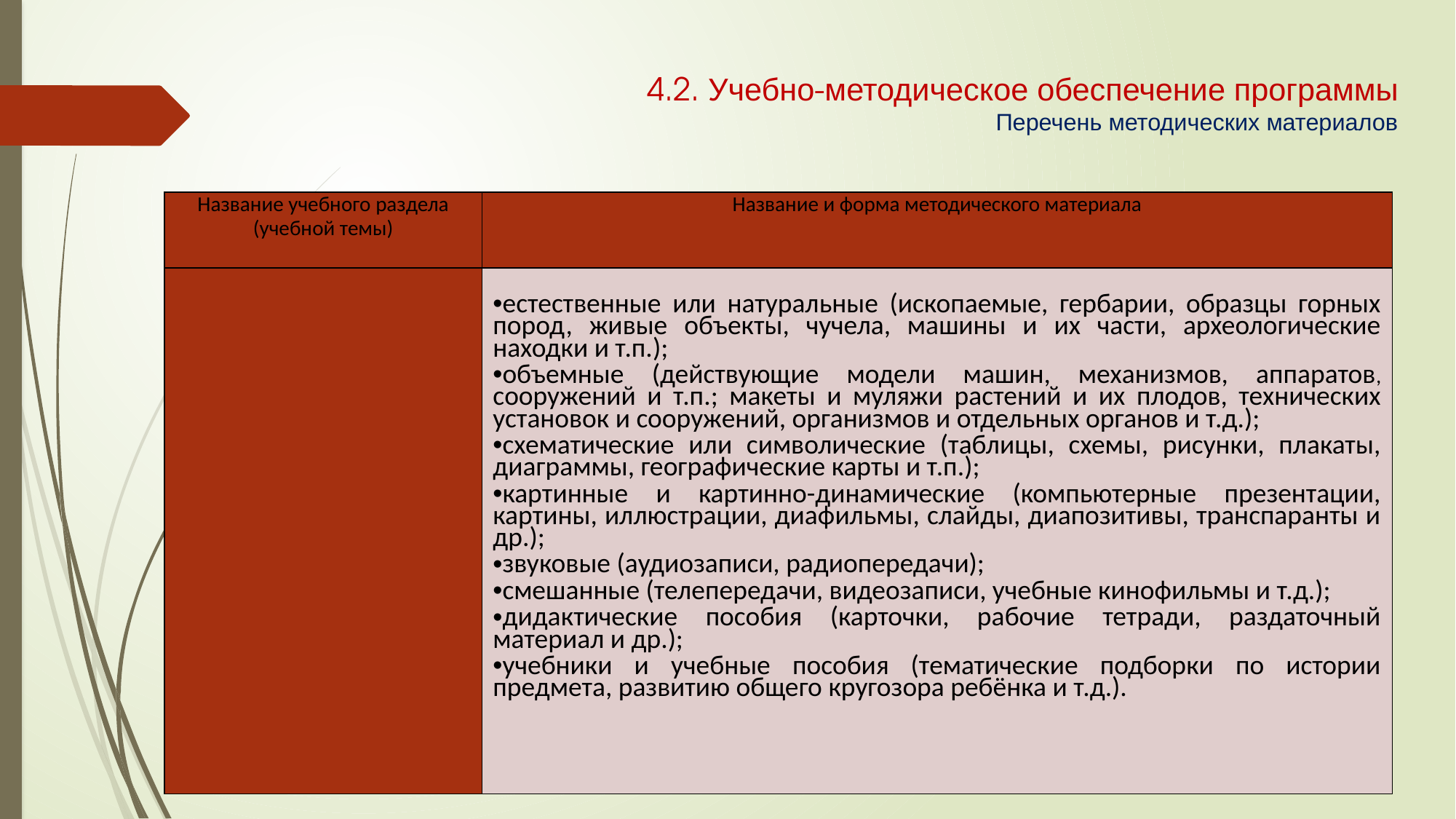

# 4.2. Учебно-методическое обеспечение программы Перечень методических материалов
| Название учебного раздела (учебной темы) | Название и форма методического материала |
| --- | --- |
|  | естественные или натуральные (ископаемые, гербарии, образцы горных пород, живые объекты, чучела, машины и их части, археологические находки и т.п.); объемные (действующие модели машин, механизмов, аппаратов, сооружений и т.п.; макеты и муляжи растений и их плодов, технических установок и сооружений, организмов и отдельных органов и т.д.); схематические или символические (таблицы, схемы, рисунки, плакаты, диаграммы, географические карты и т.п.); картинные и картинно-динамические (компьютерные презентации, картины, иллюстрации, диафильмы, слайды, диапозитивы, транспаранты и др.); звуковые (аудиозаписи, радиопередачи); смешанные (телепередачи, видеозаписи, учебные кинофильмы и т.д.); дидактические пособия (карточки, рабочие тетради, раздаточный материал и др.); учебники и учебные пособия (тематические подборки по истории предмета, развитию общего кругозора ребёнка и т.д.). |